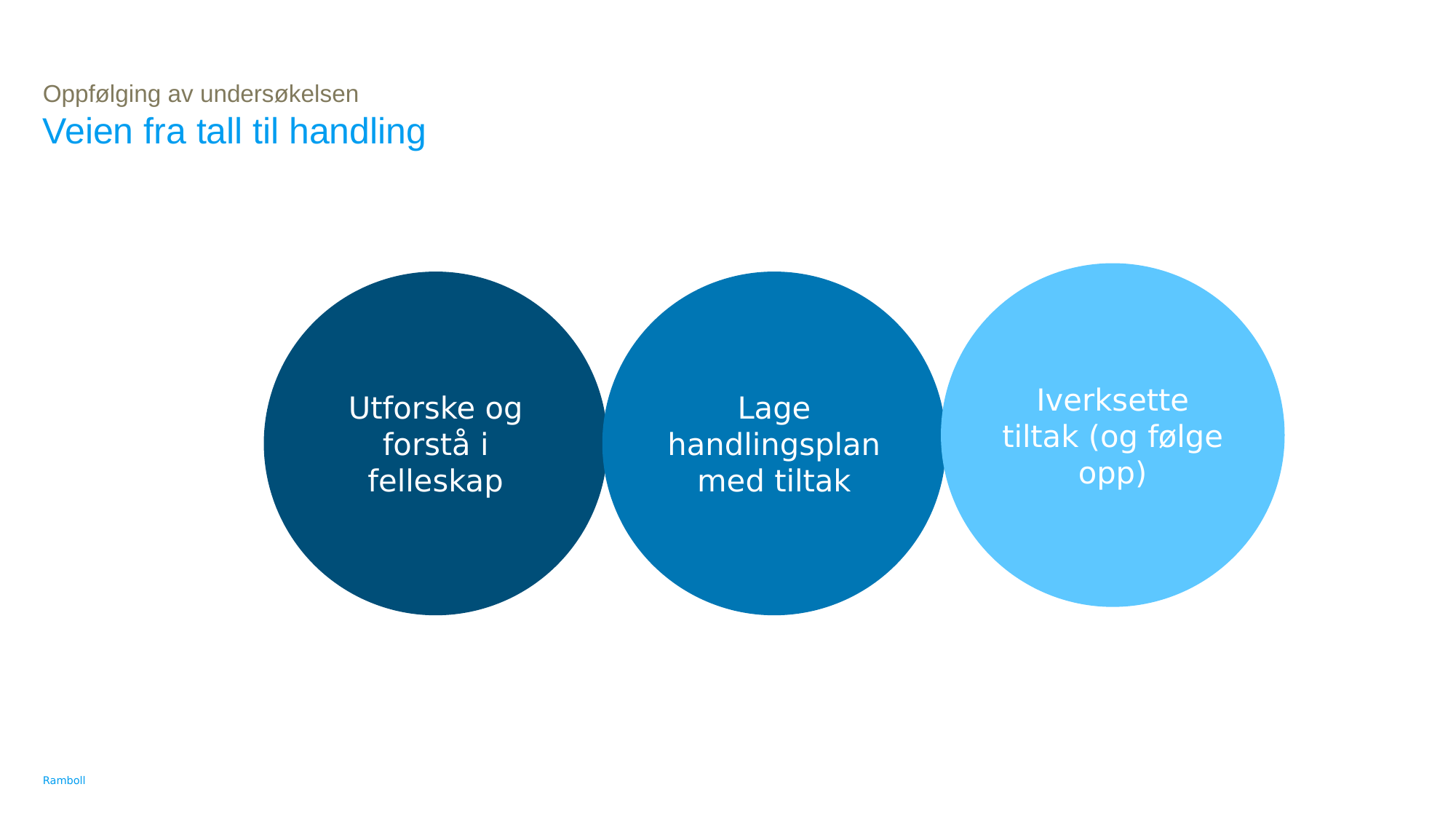

# Oppfølging av undersøkelsen Veien fra tall til handling
Iverksette tiltak (og følge opp)
Utforske og forstå i felleskap
Lage handlingsplan med tiltak
13